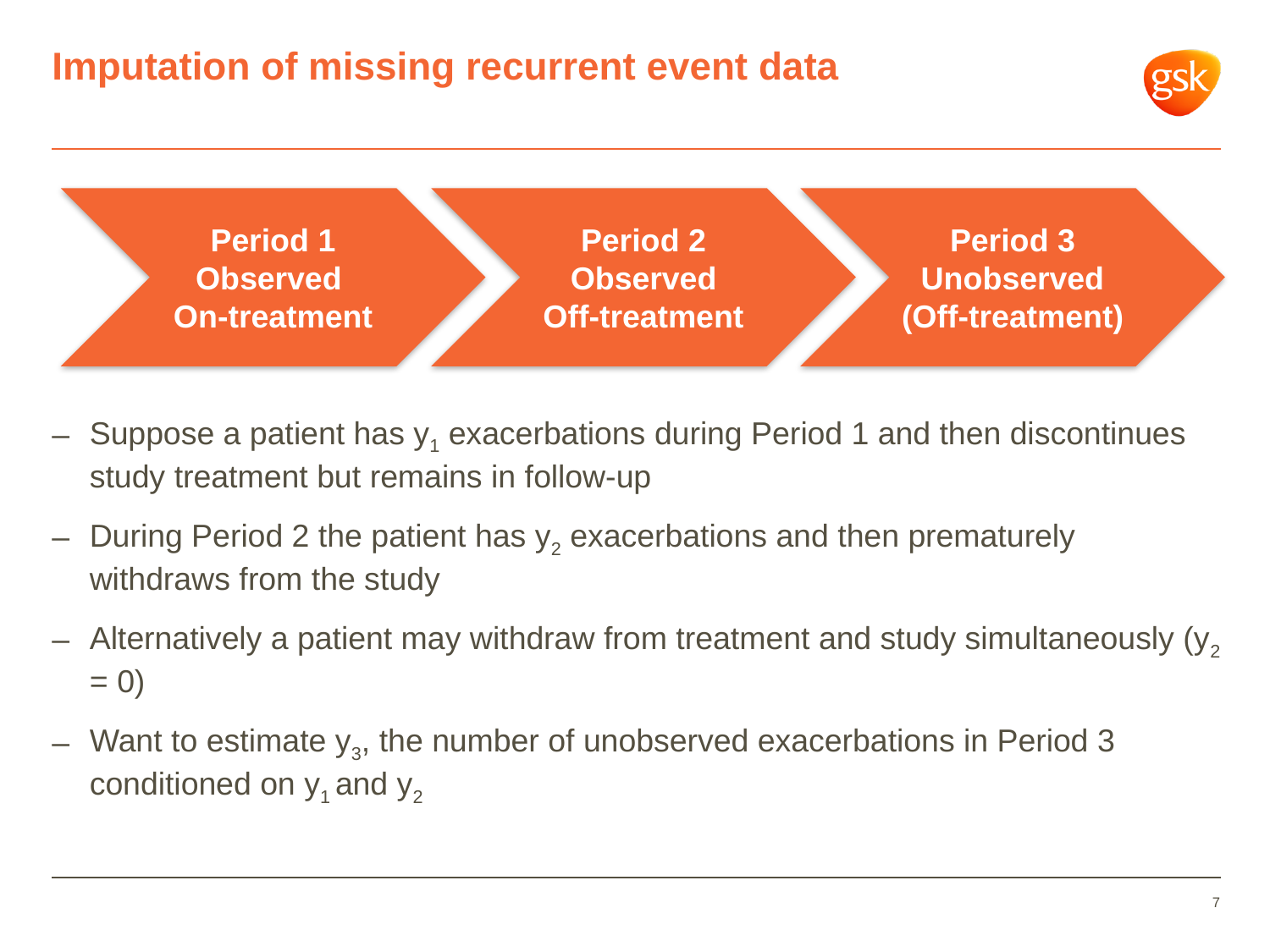

# Imputation of missing recurrent event data

Period 1 Observed
On-treatment
Period 2
Observed
Off-treatment
Period 3
Unobserved
(Off-treatment)
Suppose a patient has y1 exacerbations during Period 1 and then discontinues study treatment but remains in follow-up
During Period 2 the patient has y2 exacerbations and then prematurely withdraws from the study
Alternatively a patient may withdraw from treatment and study simultaneously (y2 = 0)
Want to estimate y3, the number of unobserved exacerbations in Period 3 conditioned on y1 and y2

7